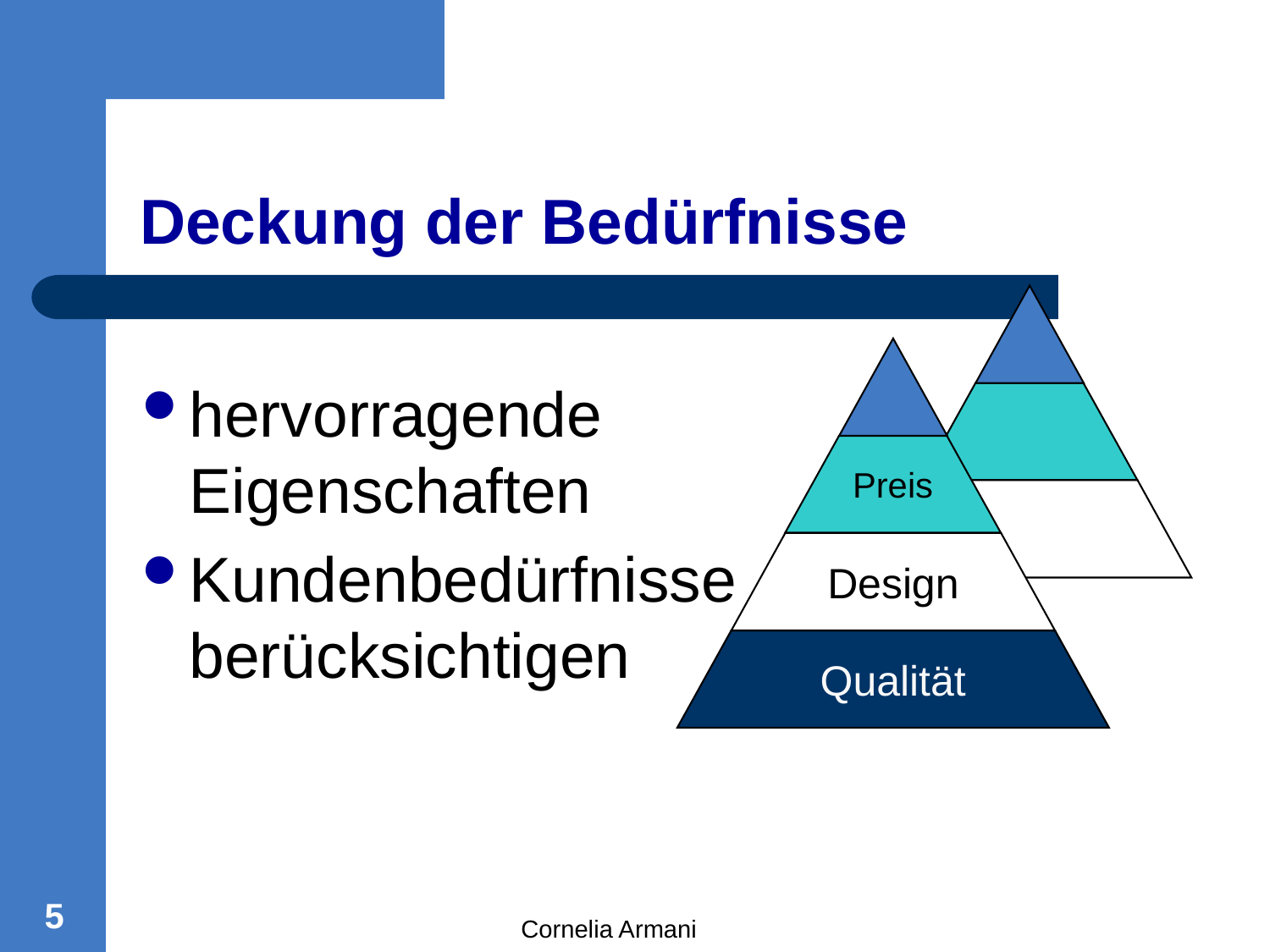

# Deckung der Bedürfnisse

Preis
Design
Qualität
hervorragende
Eigenschaften
Kundenbedürfnisse
berücksichtigen
5
Cornelia Armani